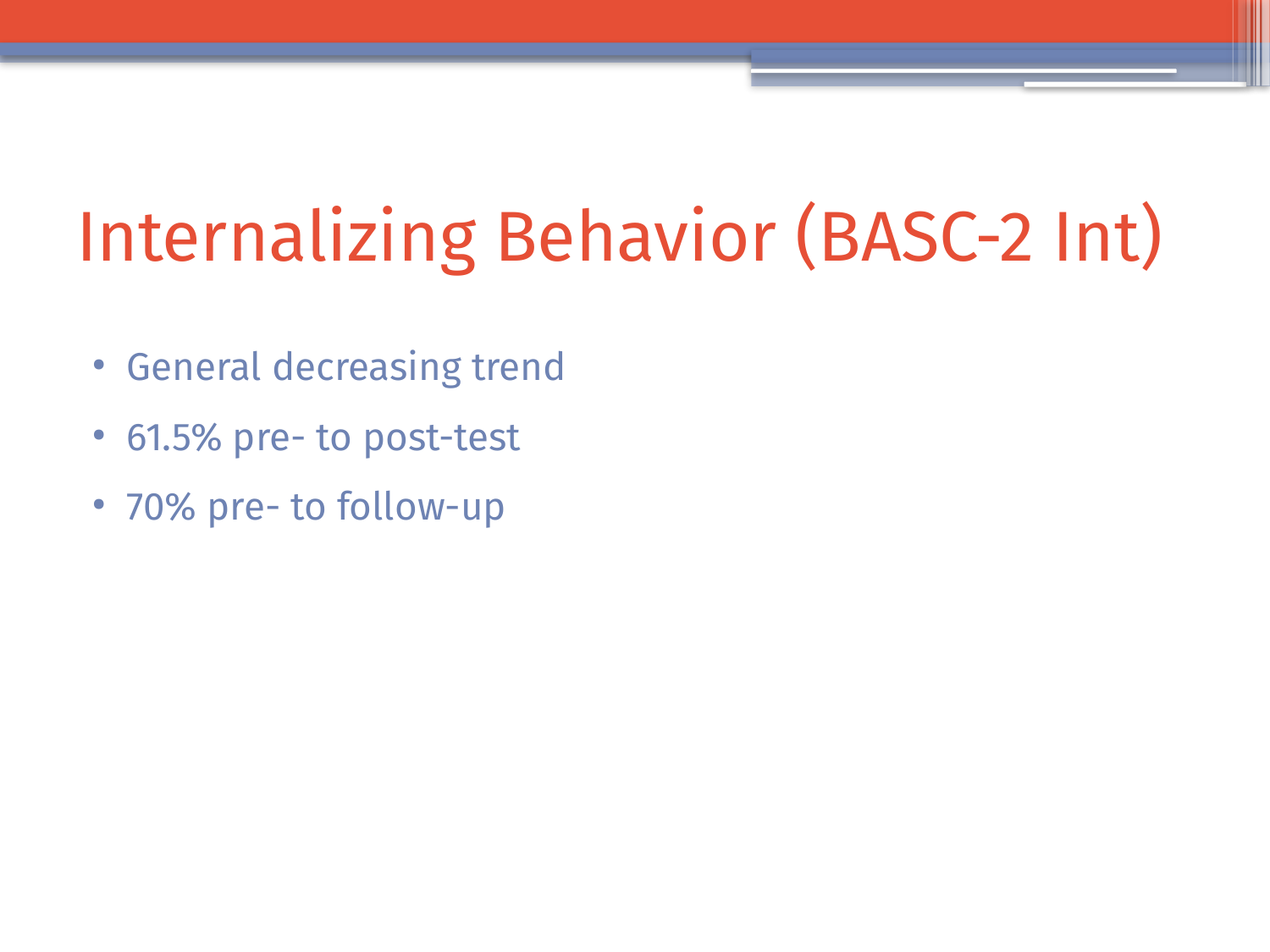

# Internalizing Behavior (BASC-2 Int)
General decreasing trend
61.5% pre- to post-test
70% pre- to follow-up